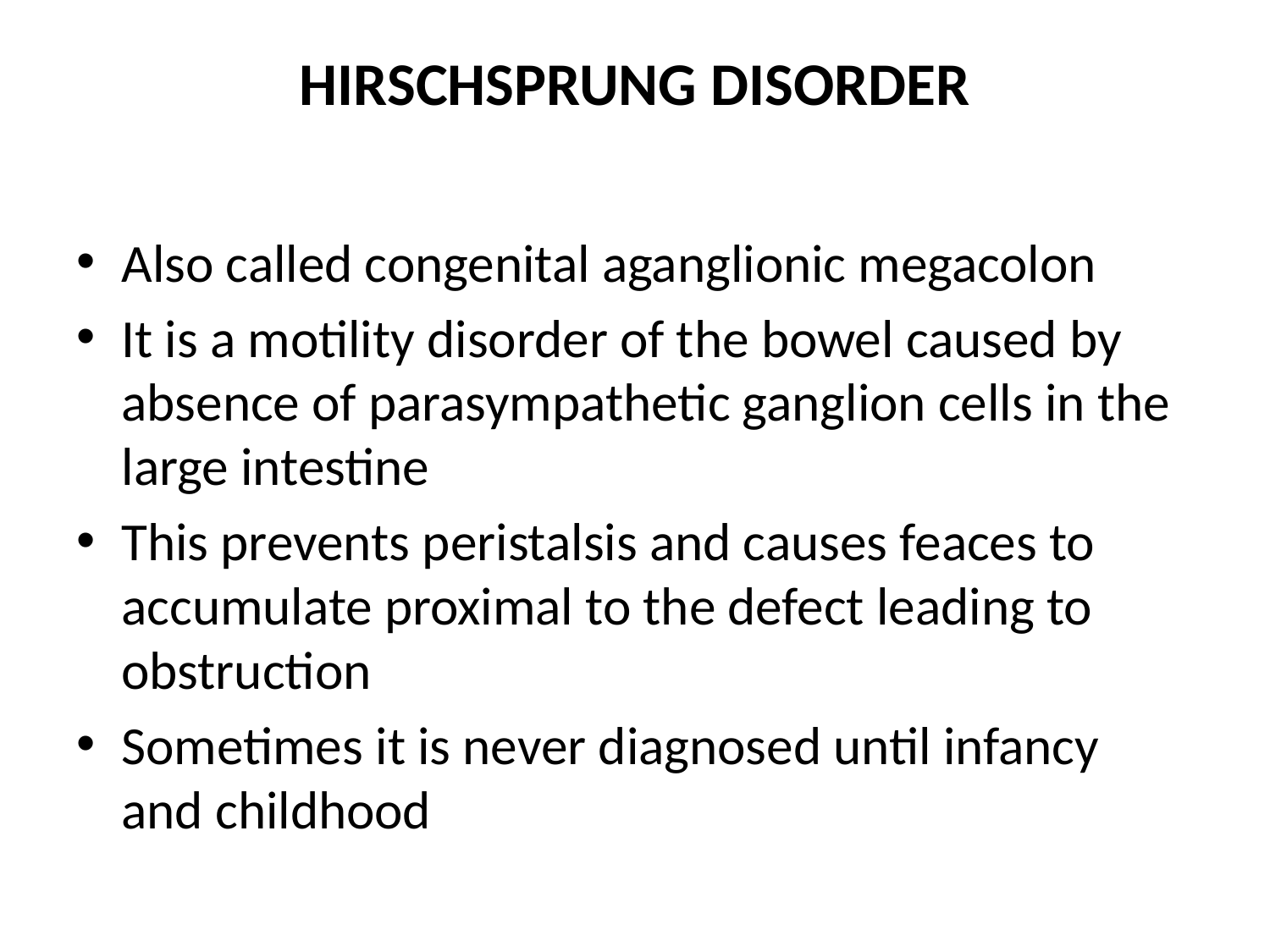

# HIRSCHSPRUNG DISORDER
Also called congenital aganglionic megacolon
It is a motility disorder of the bowel caused by absence of parasympathetic ganglion cells in the large intestine
This prevents peristalsis and causes feaces to accumulate proximal to the defect leading to obstruction
Sometimes it is never diagnosed until infancy and childhood